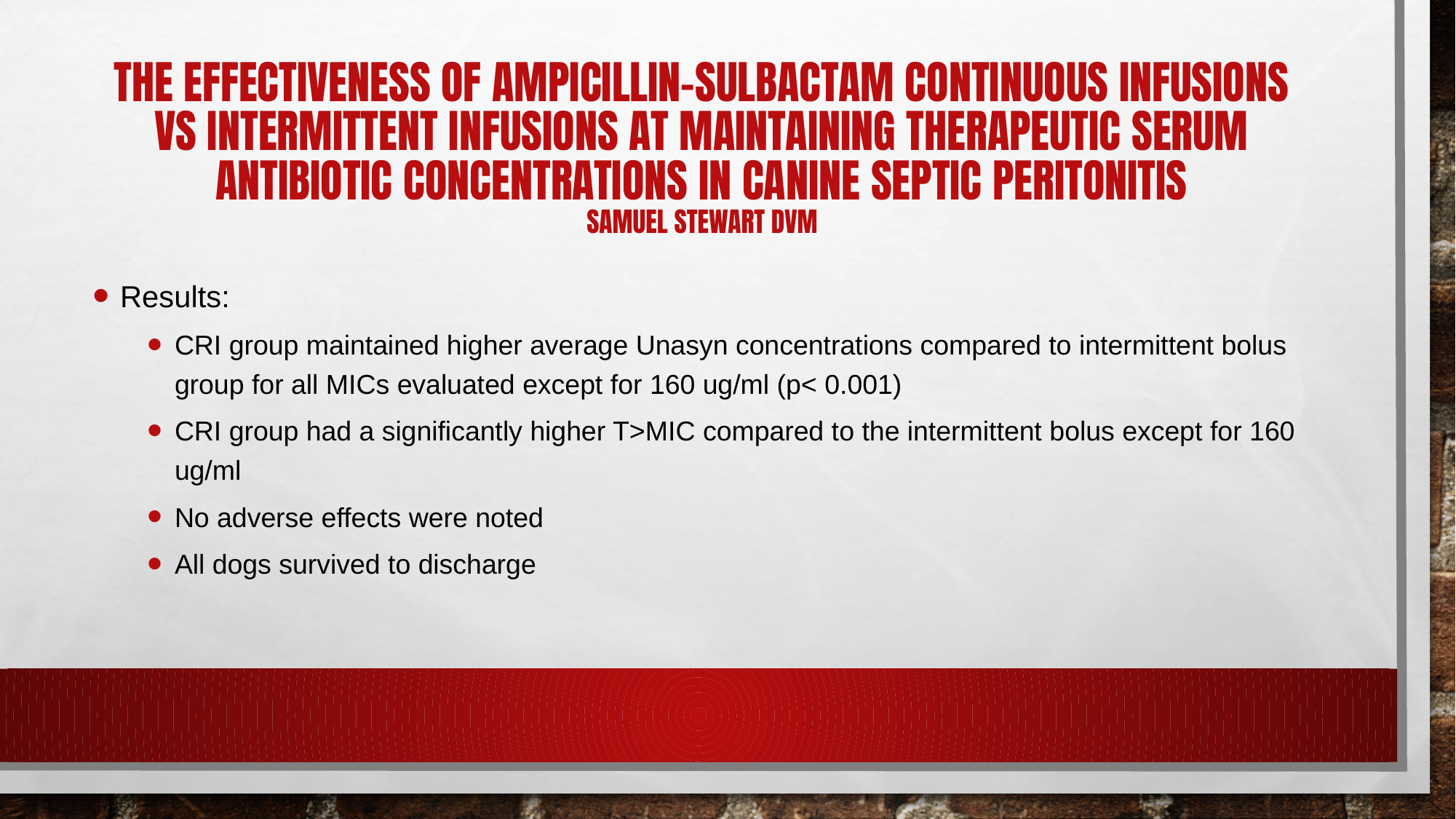

# The effectiveness of ampicillin-sulbactam continuous infusions vs intermittent infusions at maintaining therapeutic serum antibiotic concentrations in canine septic peritonitis Samuel Stewart DVM
Results:
CRI group maintained higher average Unasyn concentrations compared to intermittent bolus group for all MICs evaluated except for 160 ug/ml (p< 0.001)
CRI group had a significantly higher T>MIC compared to the intermittent bolus except for 160 ug/ml
No adverse effects were noted
All dogs survived to discharge